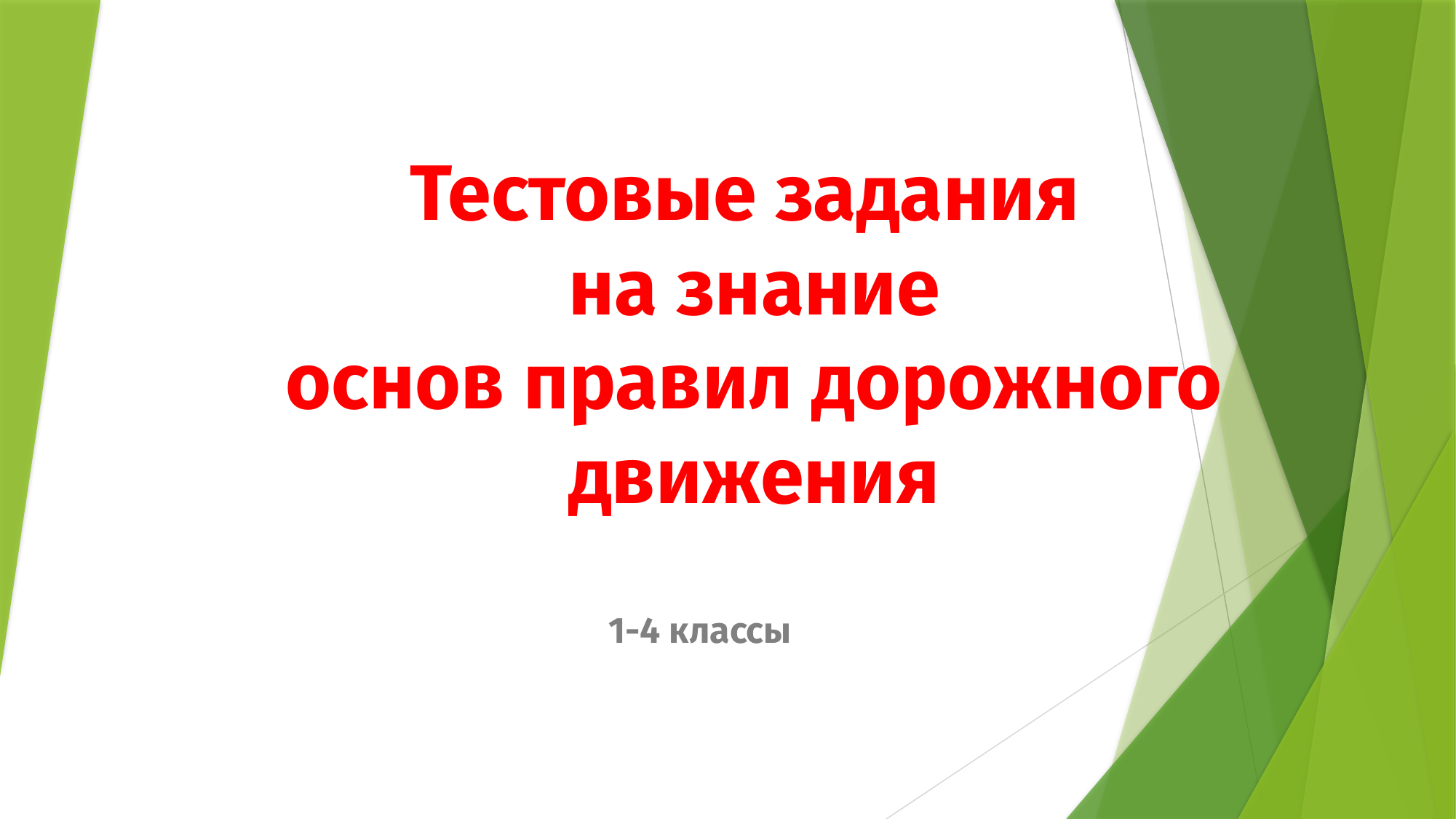

# Тестовые задания на знание основ правил дорожного движения

1-4 классы